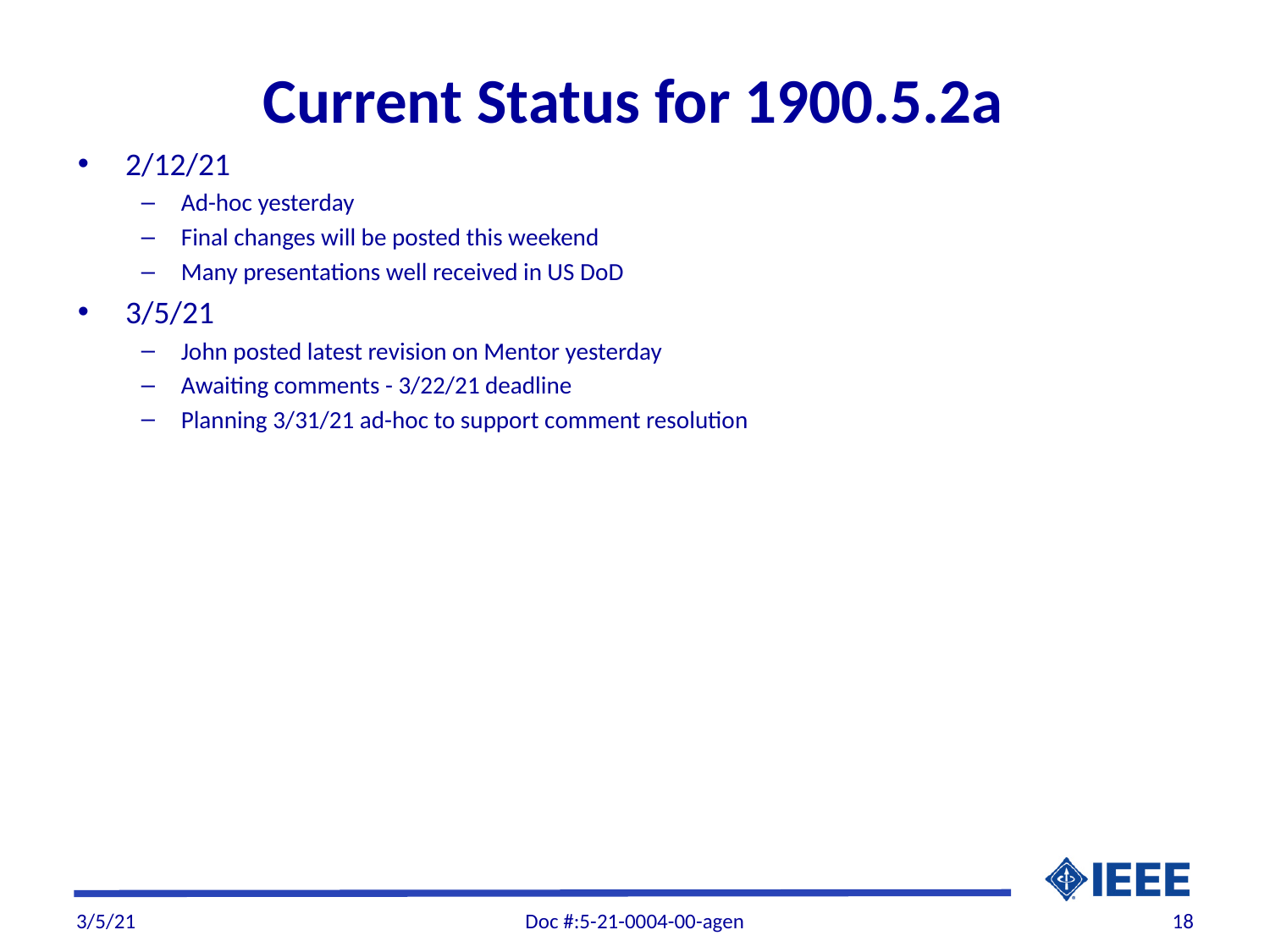

# Current Status for 1900.5.2a
2/12/21
Ad-hoc yesterday
Final changes will be posted this weekend
Many presentations well received in US DoD
3/5/21
John posted latest revision on Mentor yesterday
Awaiting comments - 3/22/21 deadline
Planning 3/31/21 ad-hoc to support comment resolution

3/5/21
Doc #:5-21-0004-00-agen
18